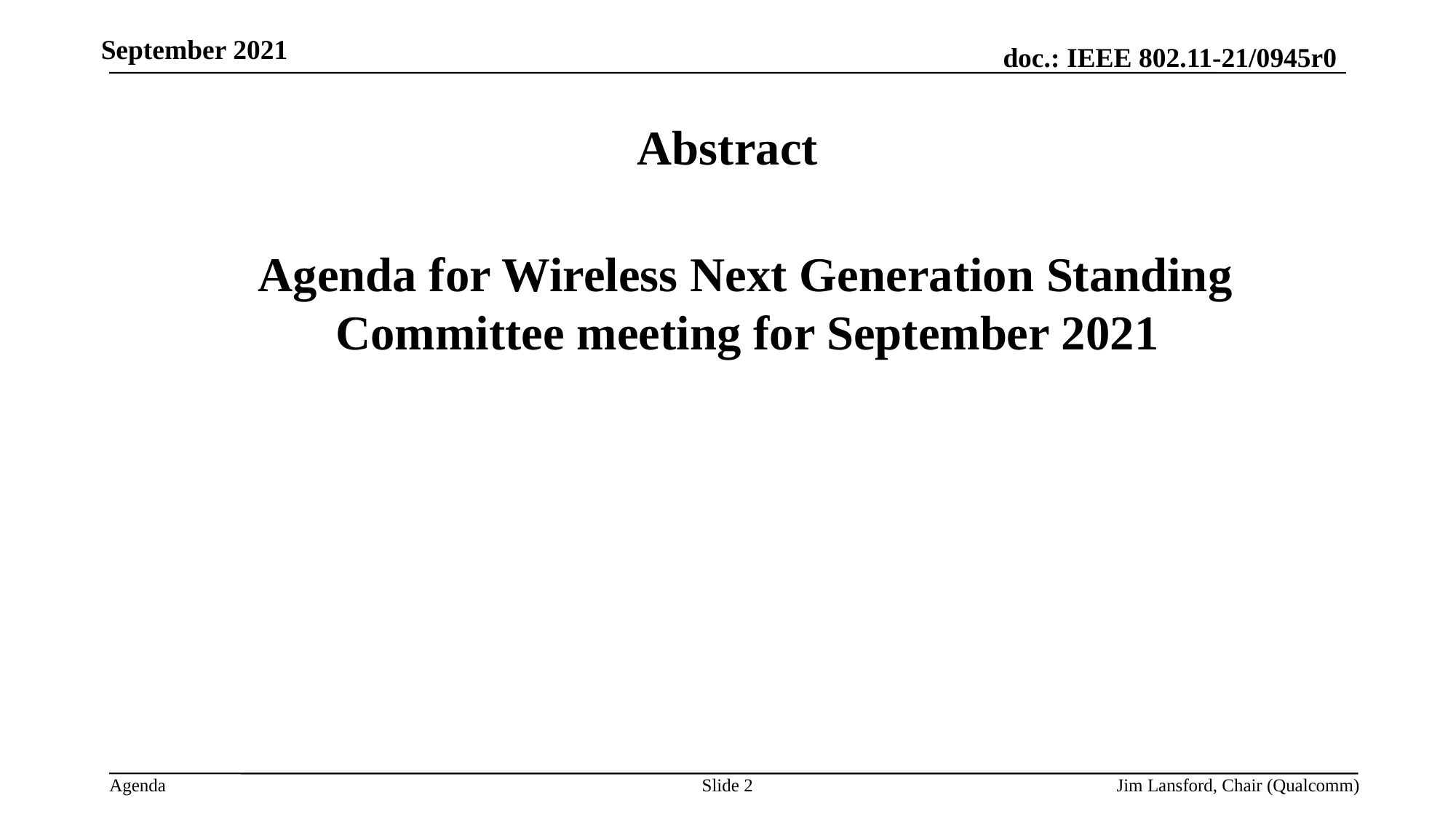

Abstract
   Agenda for Wireless Next Generation Standing Committee meeting for September 2021
September 2021
Slide 2
Jim Lansford, Chair (Qualcomm)